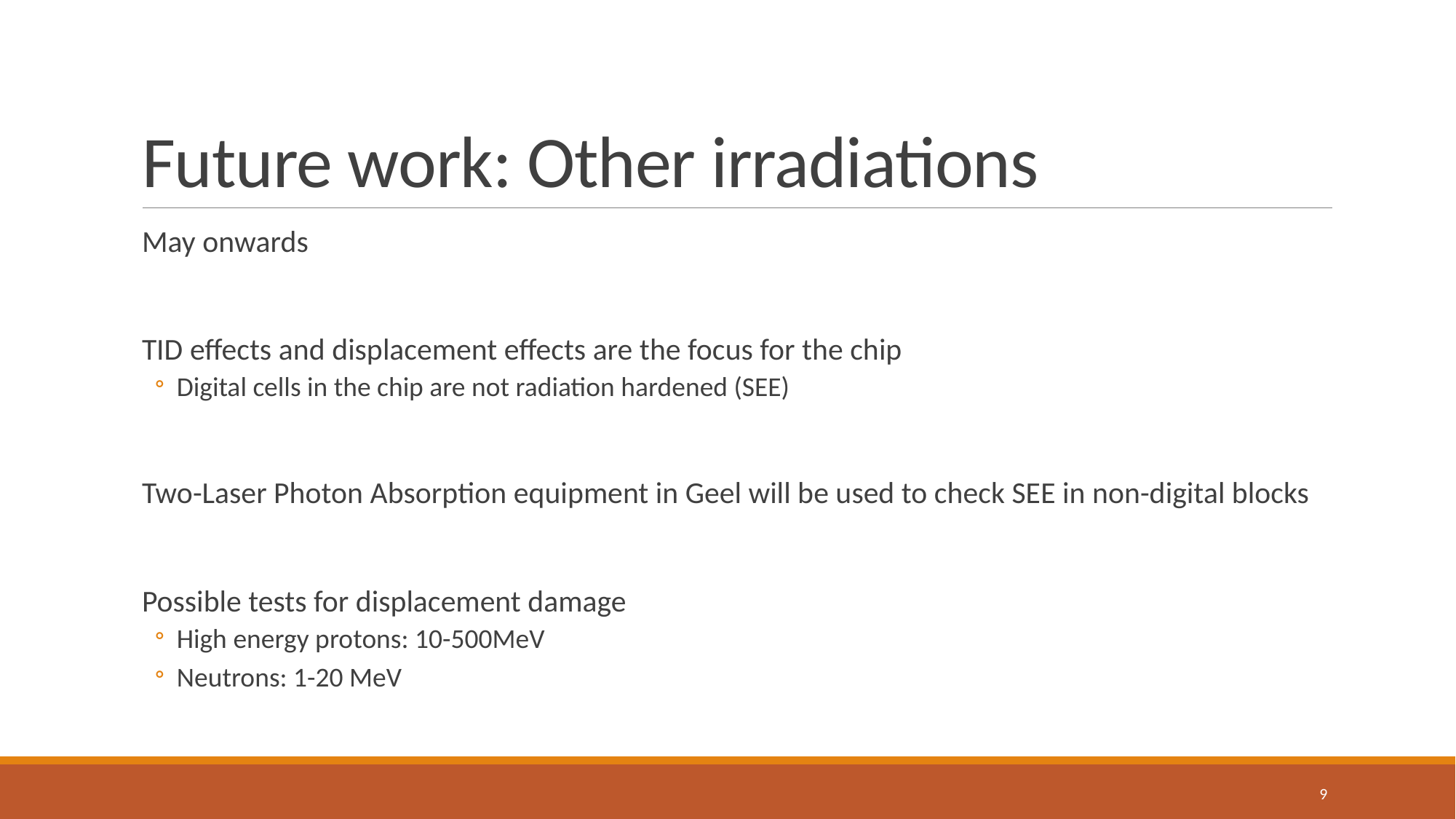

# Future work: Other irradiations
May onwards

TID effects and displacement effects are the focus for the chip
Digital cells in the chip are not radiation hardened (SEE)

Two-Laser Photon Absorption equipment in Geel will be used to check SEE in non-digital blocks

Possible tests for displacement damage
High energy protons: 10-500MeV
Neutrons: 1-20 MeV
9